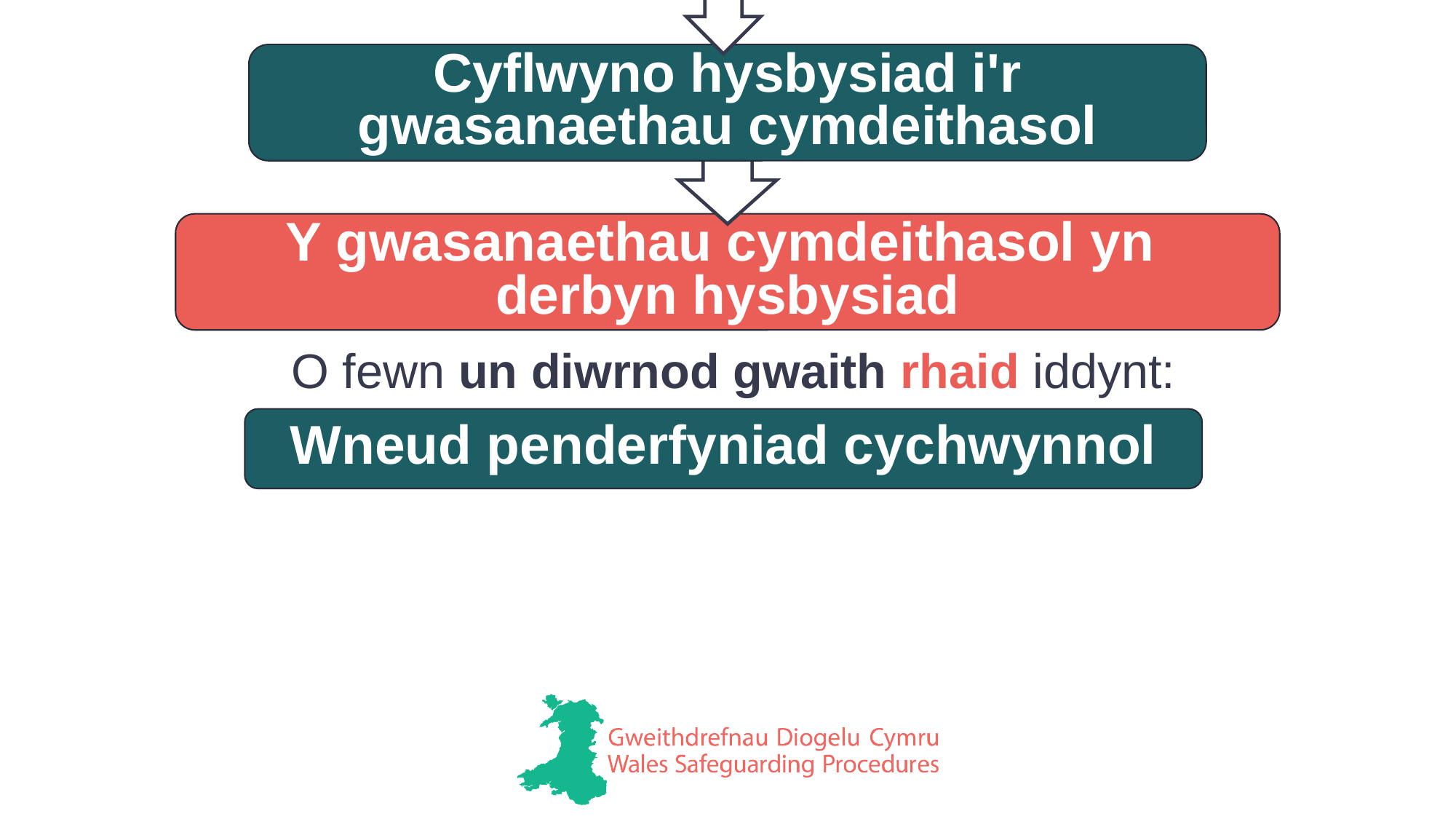

Cyflwyno hysbysiad i'r gwasanaethau cymdeithasol

Y gwasanaethau cymdeithasol yn
derbyn hysbysiad
O fewn un diwrnod gwaith rhaid iddynt:
Wneud penderfyniad cychwynnol